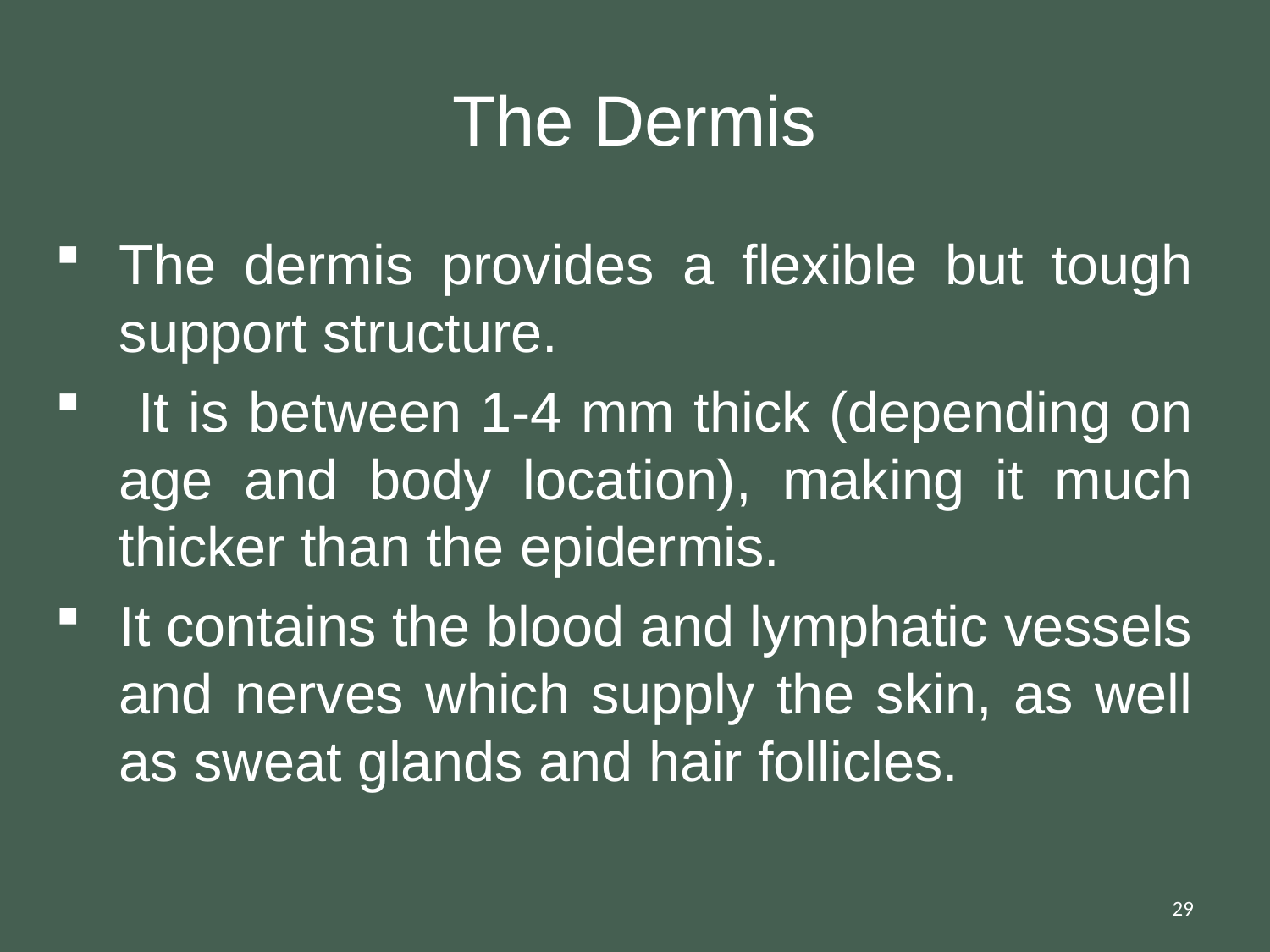

# The Dermis
The dermis provides a flexible but tough support structure.
 It is between 1-4 mm thick (depending on age and body location), making it much thicker than the epidermis.
It contains the blood and lymphatic vessels and nerves which supply the skin, as well as sweat glands and hair follicles.
29